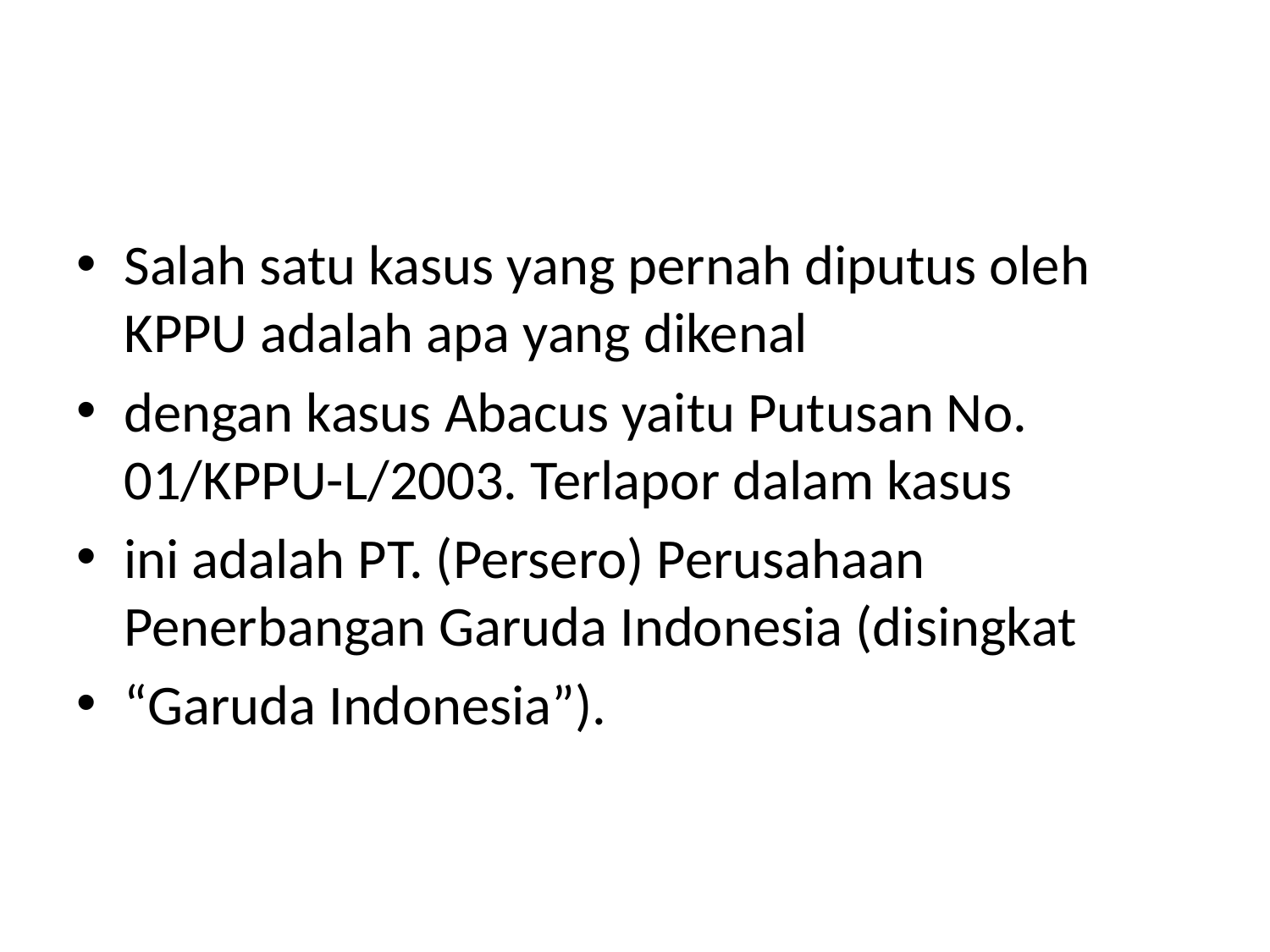

#
Salah satu kasus yang pernah diputus oleh KPPU adalah apa yang dikenal
dengan kasus Abacus yaitu Putusan No. 01/KPPU-L/2003. Terlapor dalam kasus
ini adalah PT. (Persero) Perusahaan Penerbangan Garuda Indonesia (disingkat
“Garuda Indonesia”).